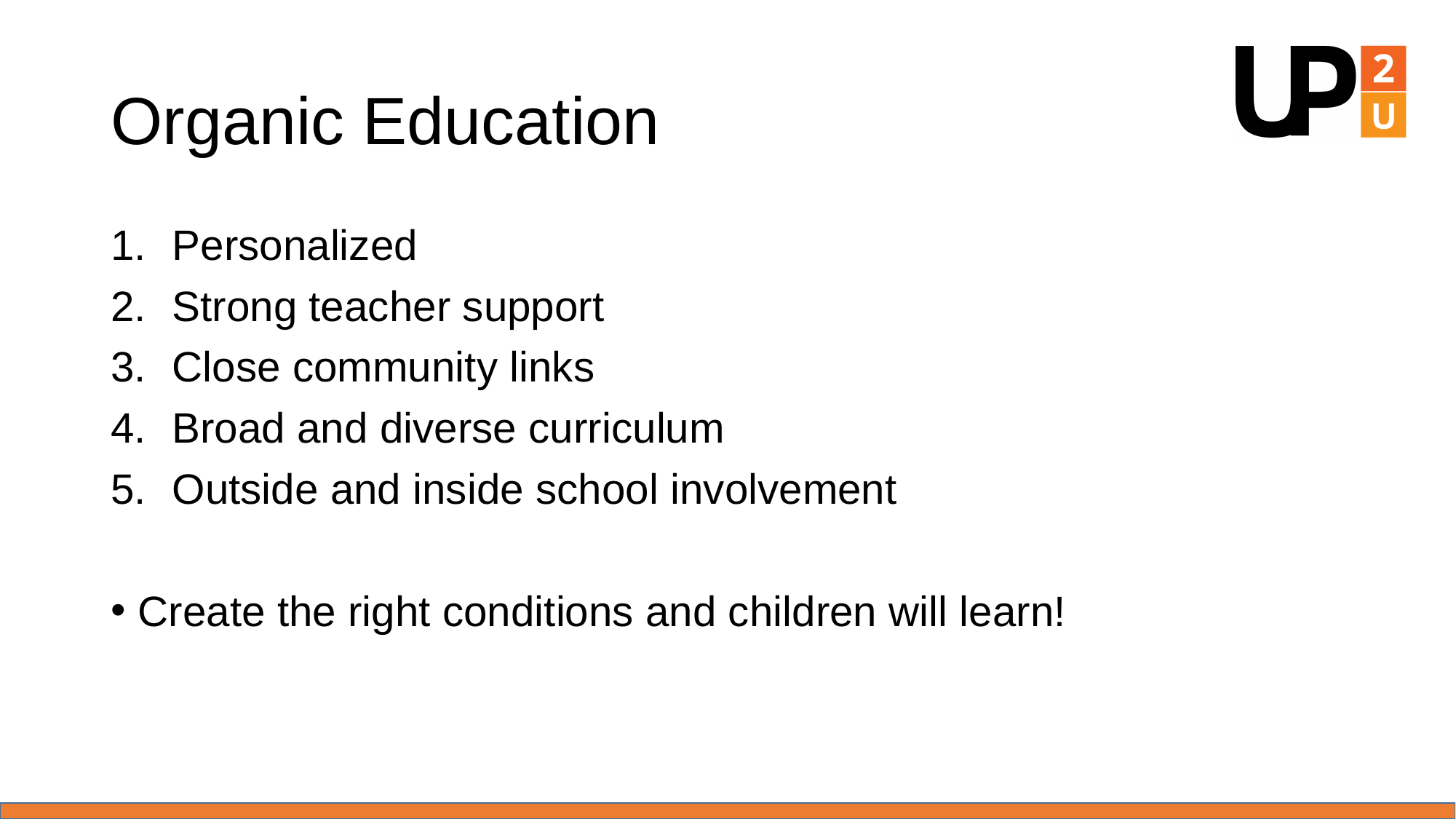

# Organic Education
Personalized
Strong teacher support
Close community links
Broad and diverse curriculum
Outside and inside school involvement

Create the right conditions and children will learn!